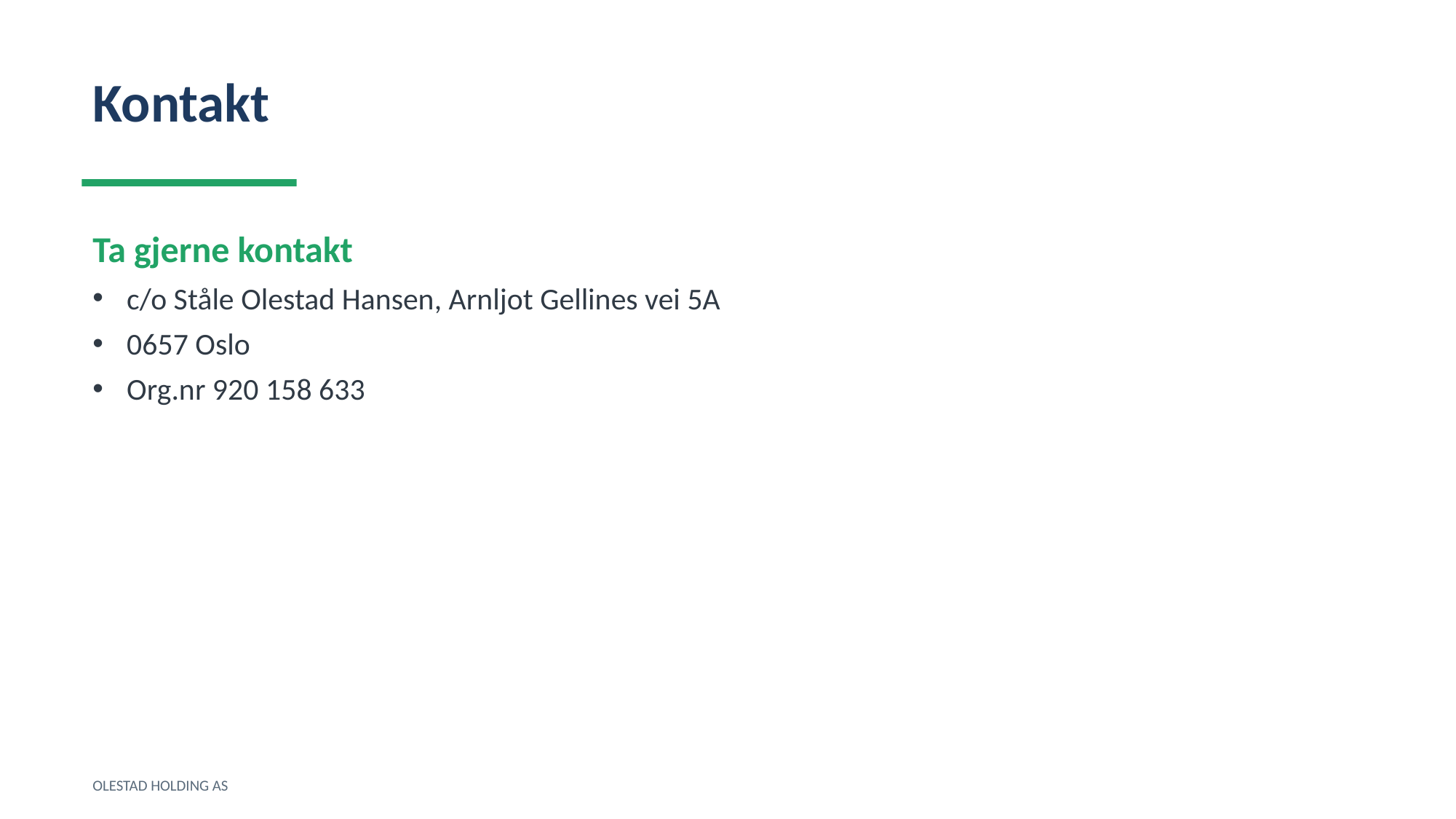

Kontakt

Ta gjerne kontakt
c/o Ståle Olestad Hansen, Arnljot Gellines vei 5A
0657 Oslo
Org.nr 920 158 633
OLESTAD HOLDING AS